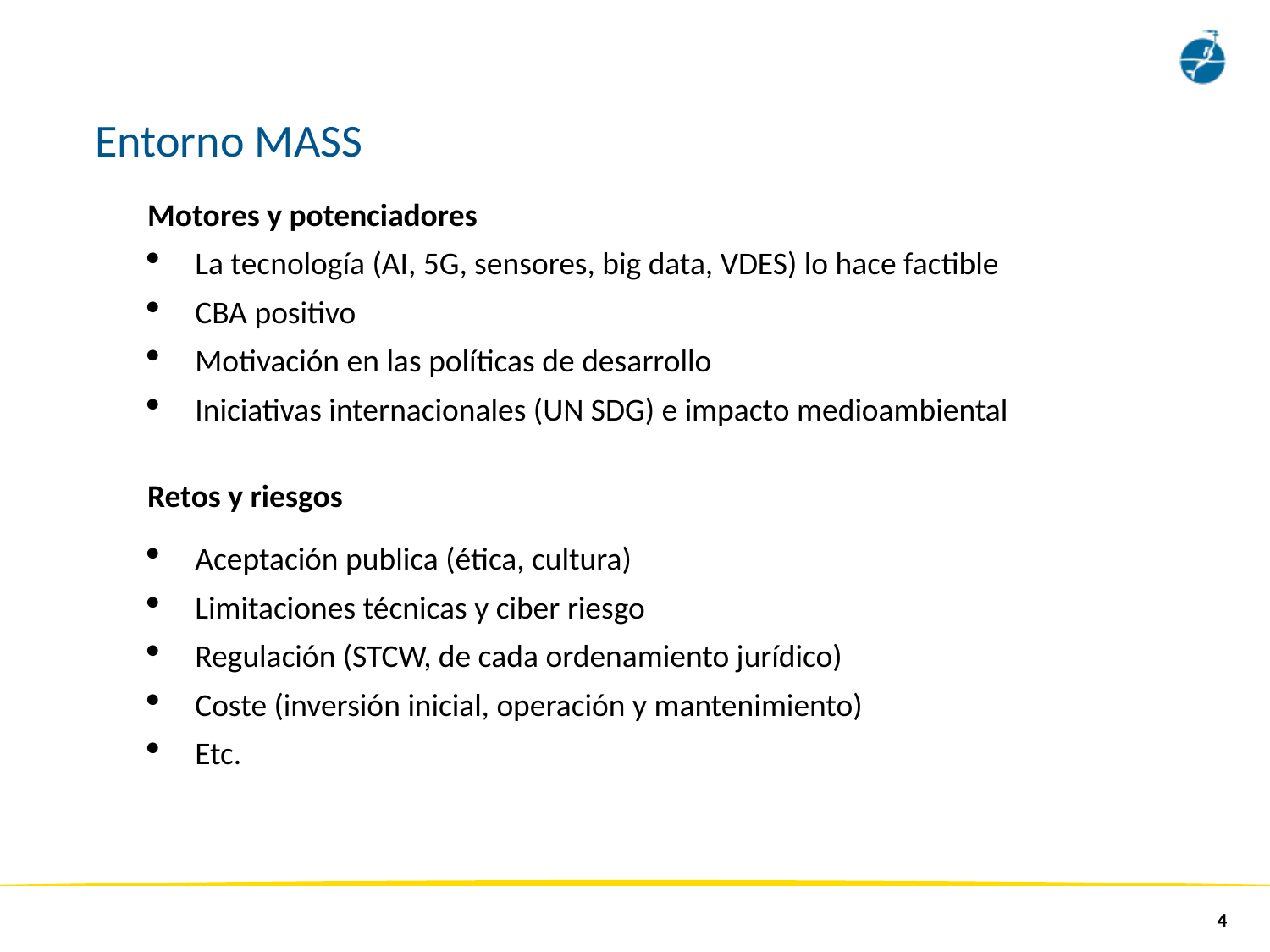

# Entorno MASS
Motores y potenciadores
La tecnología (AI, 5G, sensores, big data, VDES) lo hace factible
CBA positivo
Motivación en las políticas de desarrollo
Iniciativas internacionales (UN SDG) e impacto medioambiental

Retos y riesgos
Aceptación publica (ética, cultura)
Limitaciones técnicas y ciber riesgo
Regulación (STCW, de cada ordenamiento jurídico)
Coste (inversión inicial, operación y mantenimiento)
Etc.
4